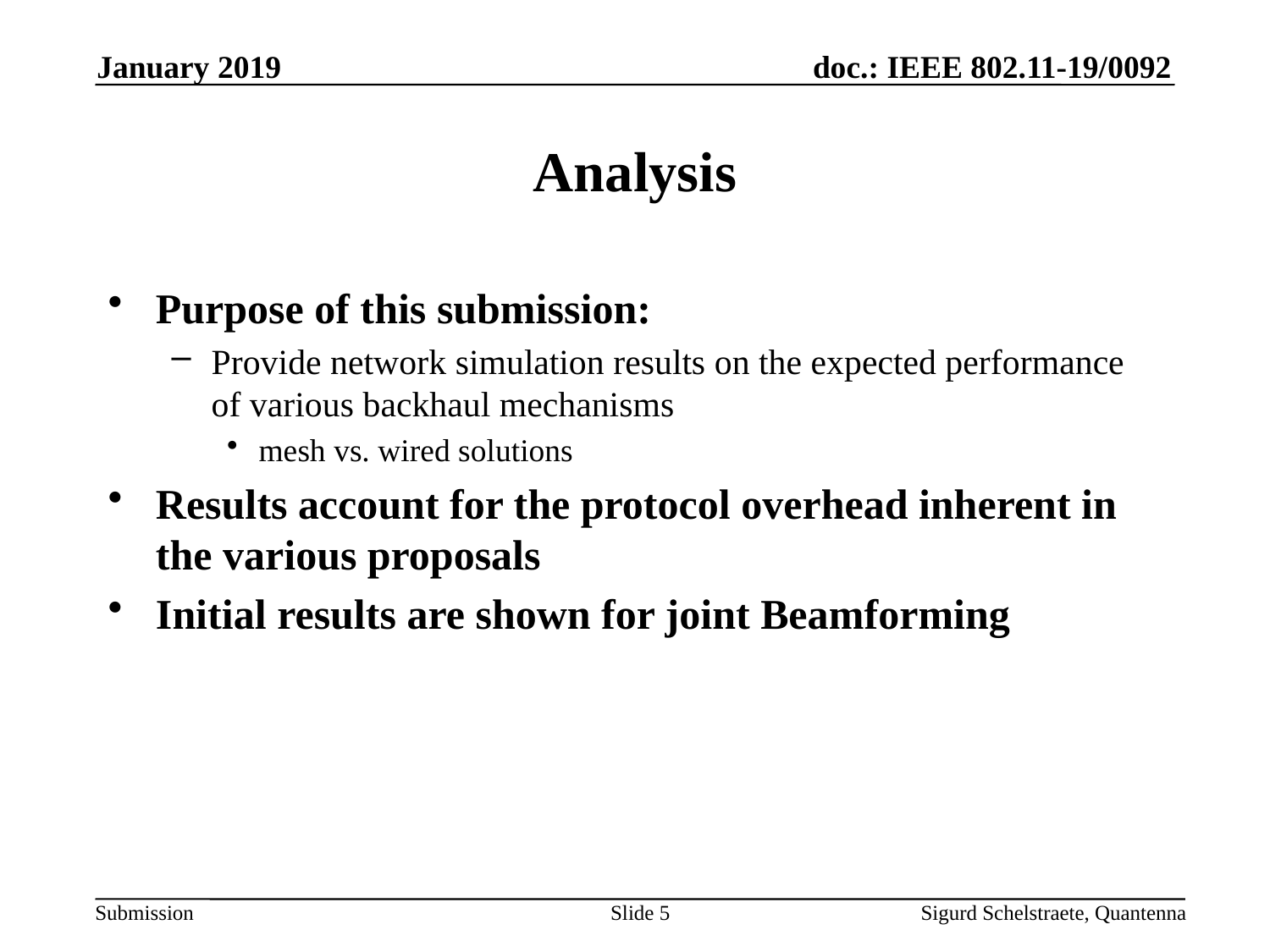

January 2019
# Analysis
Purpose of this submission:
Provide network simulation results on the expected performance of various backhaul mechanisms
mesh vs. wired solutions
Results account for the protocol overhead inherent in the various proposals
Initial results are shown for joint Beamforming
Slide 5
Sigurd Schelstraete, Quantenna